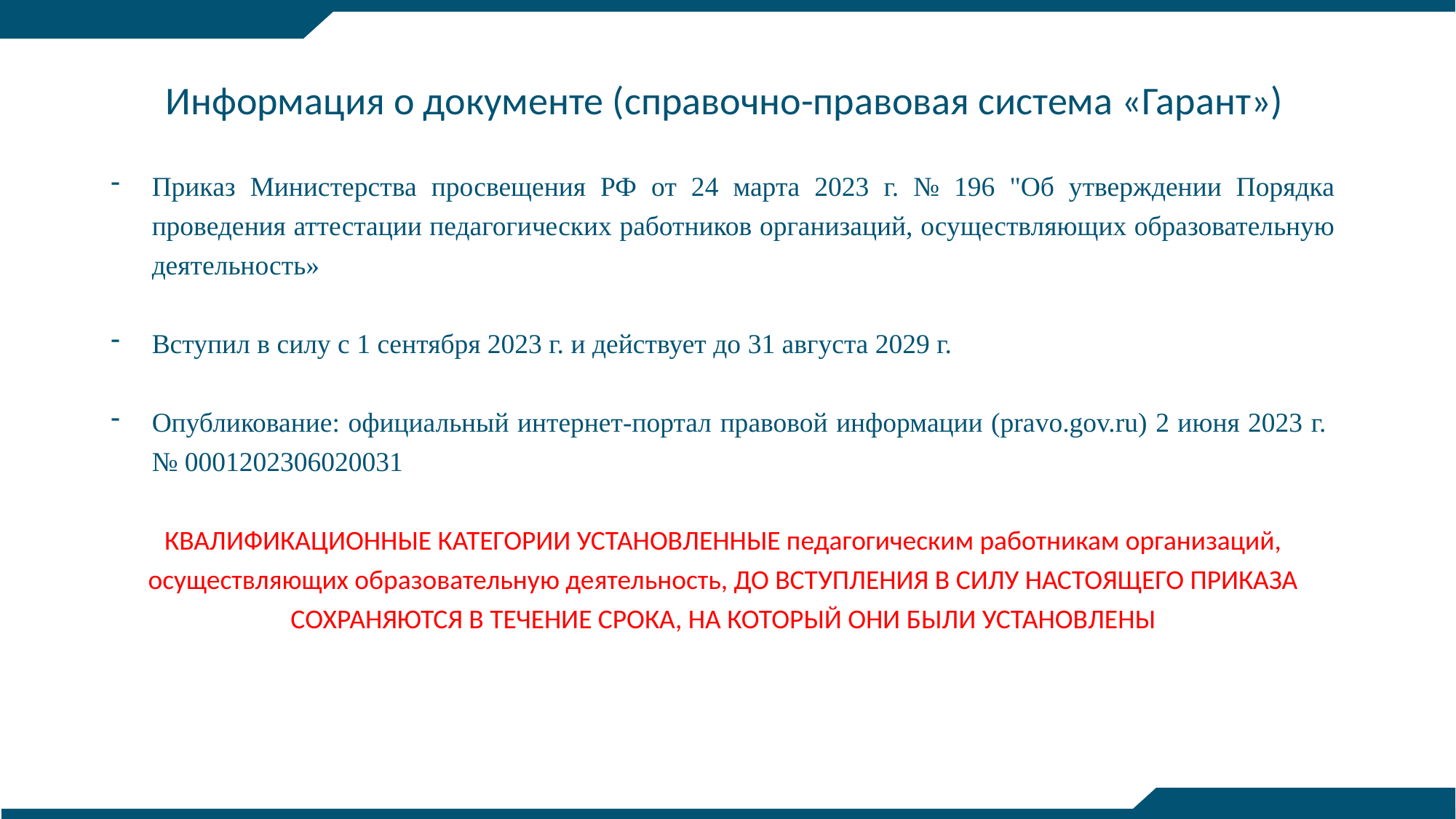

# Информация о документе (справочно-правовая система «Гарант»)
Приказ Министерства просвещения РФ от 24 марта 2023 г. № 196 "Об утверждении Порядка проведения аттестации педагогических работников организаций, осуществляющих образовательную деятельность»

Вступил в силу с 1 сентября 2023 г. и действует до 31 августа 2029 г.

Опубликование: официальный интернет-портал правовой информации (pravo.gov.ru) 2 июня 2023 г.  № 0001202306020031

КВАЛИФИКАЦИОННЫЕ КАТЕГОРИИ УСТАНОВЛЕННЫЕ педагогическим работникам организаций, осуществляющих образовательную деятельность, ДО ВСТУПЛЕНИЯ В СИЛУ НАСТОЯЩЕГО ПРИКАЗА СОХРАНЯЮТСЯ В ТЕЧЕНИЕ СРОКА, НА КОТОРЫЙ ОНИ БЫЛИ УСТАНОВЛЕНЫ